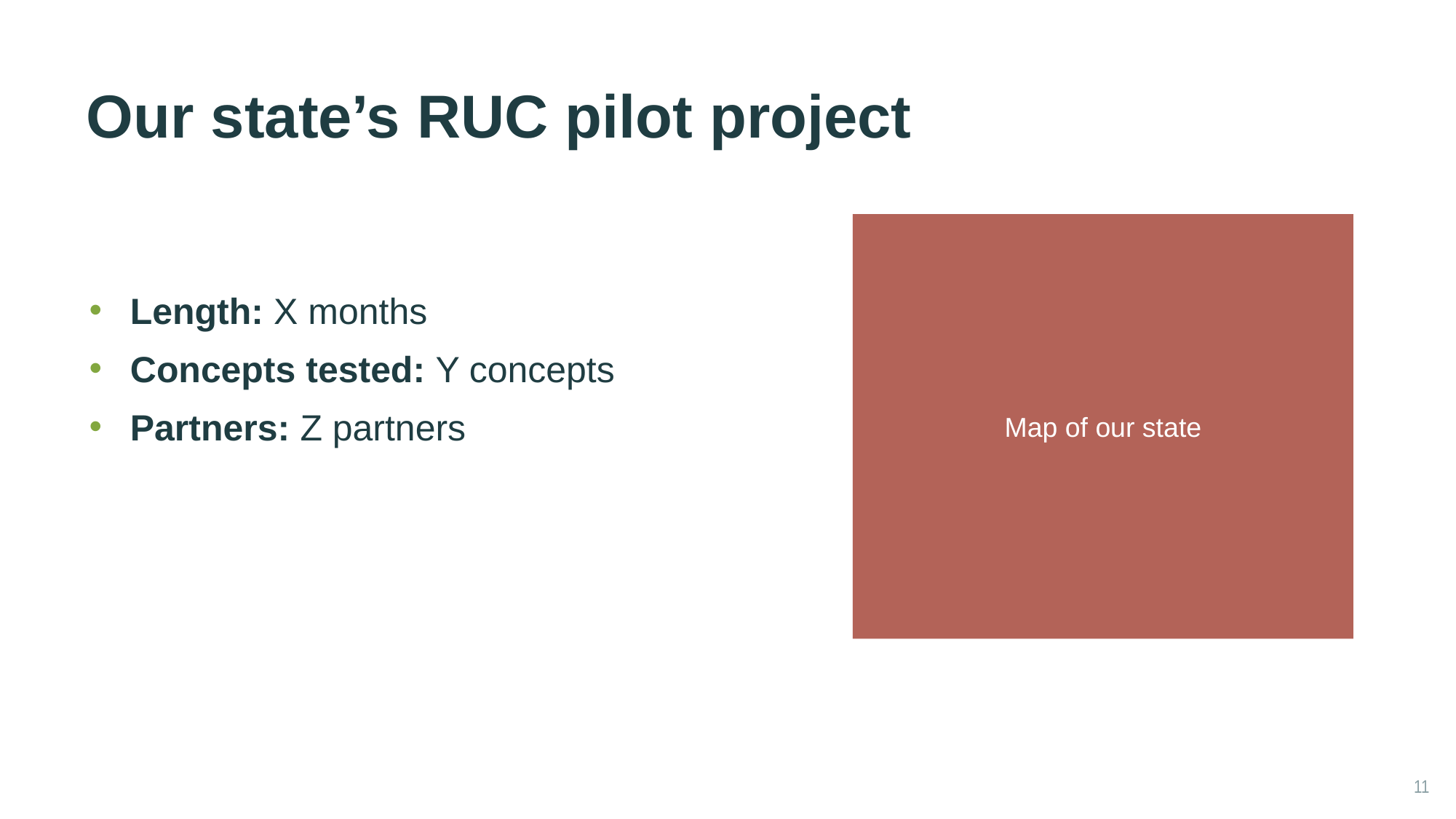

# Our state’s RUC pilot project
Map of our state

Length: X months

Concepts tested: Y concepts

Partners: Z partners

11